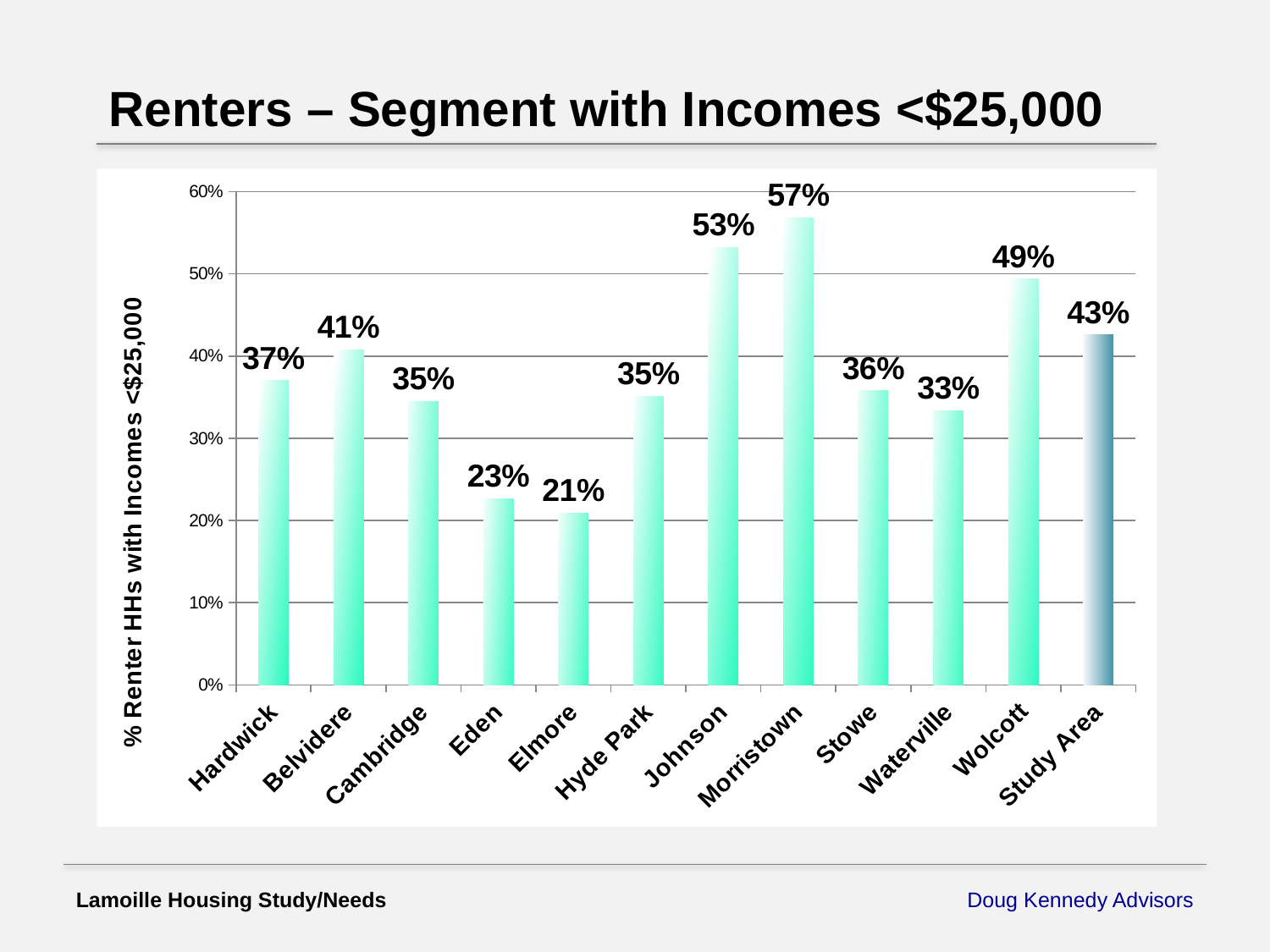

Renters – Segment with Incomes <$25,000

### Chart

| Category | Renters |
|---|---|
| Hardwick | 0.37037037037037 |
| Belvidere | 0.407407407407407 |
| Cambridge | 0.345215759849906 |
| Eden | 0.226666666666667 |
| Elmore | 0.209302325581395 |
| Hyde Park | 0.351351351351351 |
| Johnson | 0.53219696969697 |
| Morristown | 0.568215892053973 |
| Stowe | 0.357653791130186 |
| Waterville | 0.333333333333333 |
| Wolcott | 0.493506493506493 |
| Study Area | 0.425790754257907 |